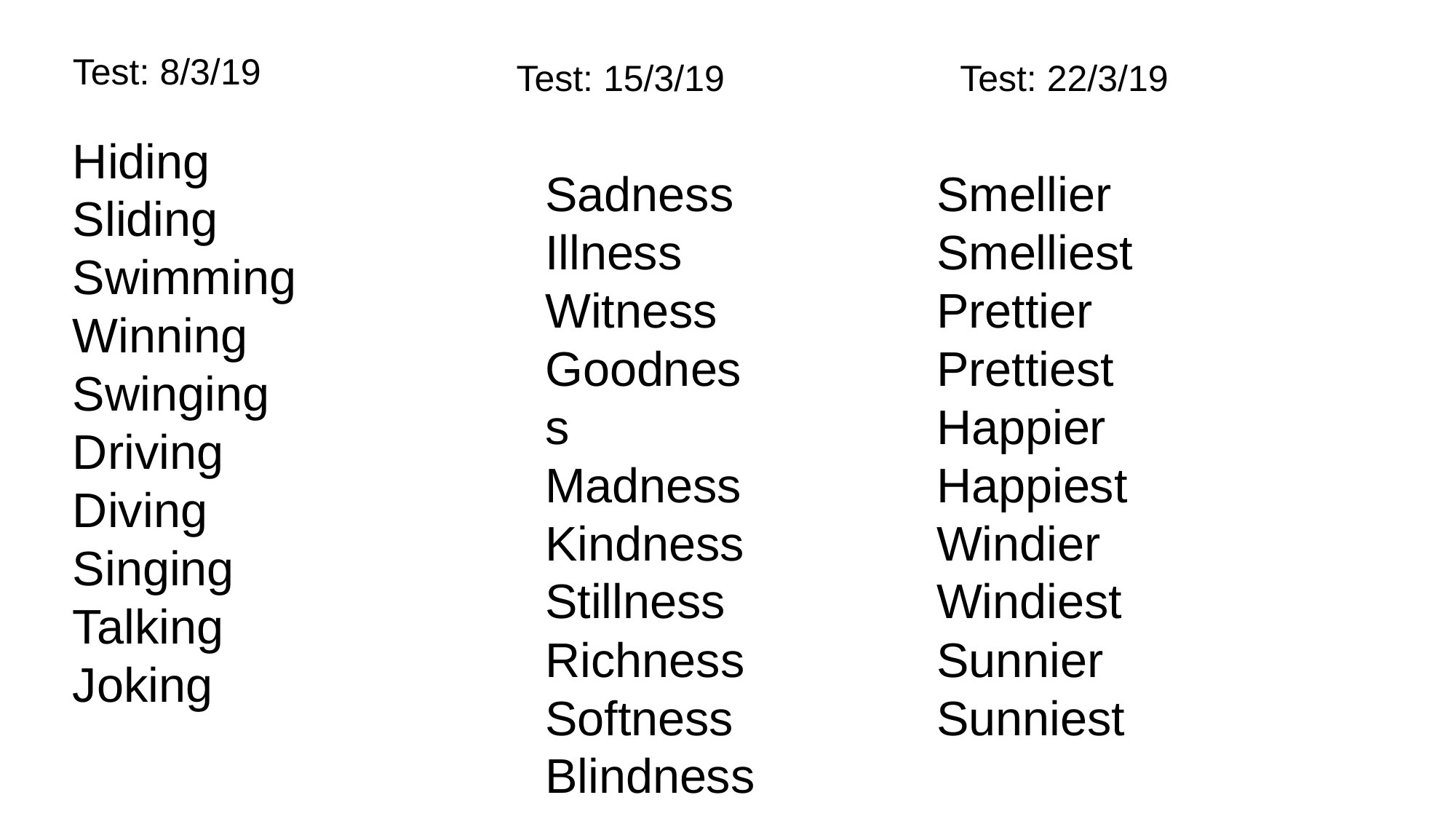

Test: 8/3/19
Test: 15/3/19
Test: 22/3/19
Hiding
Sliding
Swimming
Winning
Swinging
Driving
Diving
Singing
Talking
Joking

Sadness
Illness
Witness
Goodness
Madness
Kindness
Stillness
Richness
Softness
Blindness

Smellier
Smelliest
Prettier
Prettiest
Happier
Happiest
Windier
Windiest
Sunnier
Sunniest